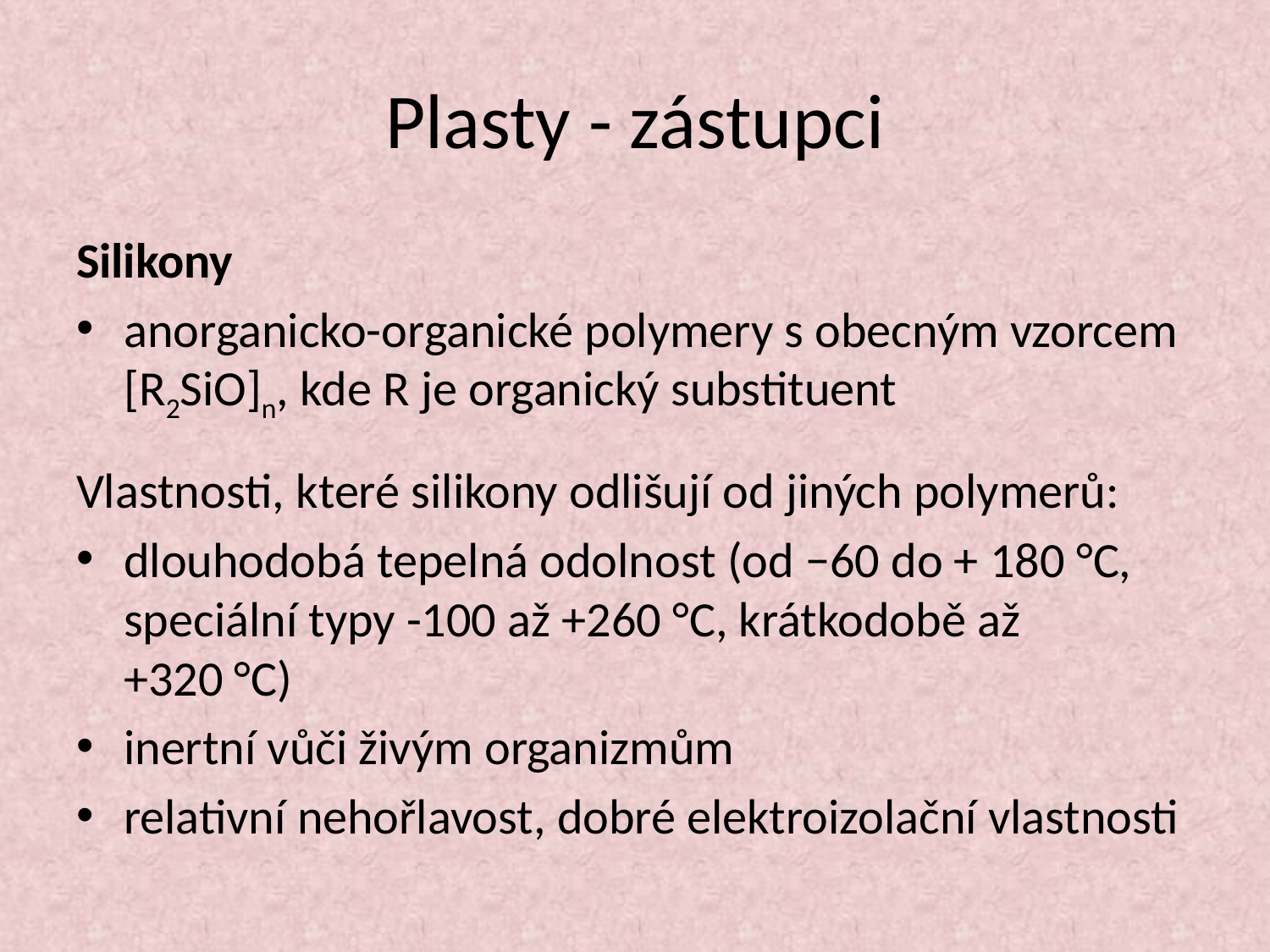

# Plasty - zástupci
Silikony
anorganicko-organické polymery s obecným vzorcem [R2SiO]n, kde R je organický substituent

Vlastnosti, které silikony odlišují od jiných polymerů:
dlouhodobá tepelná odolnost (od −60 do + 180 °C, speciální typy -100 až +260 °C, krátkodobě až +320 °C)
inertní vůči živým organizmům
relativní nehořlavost, dobré elektroizolační vlastnosti